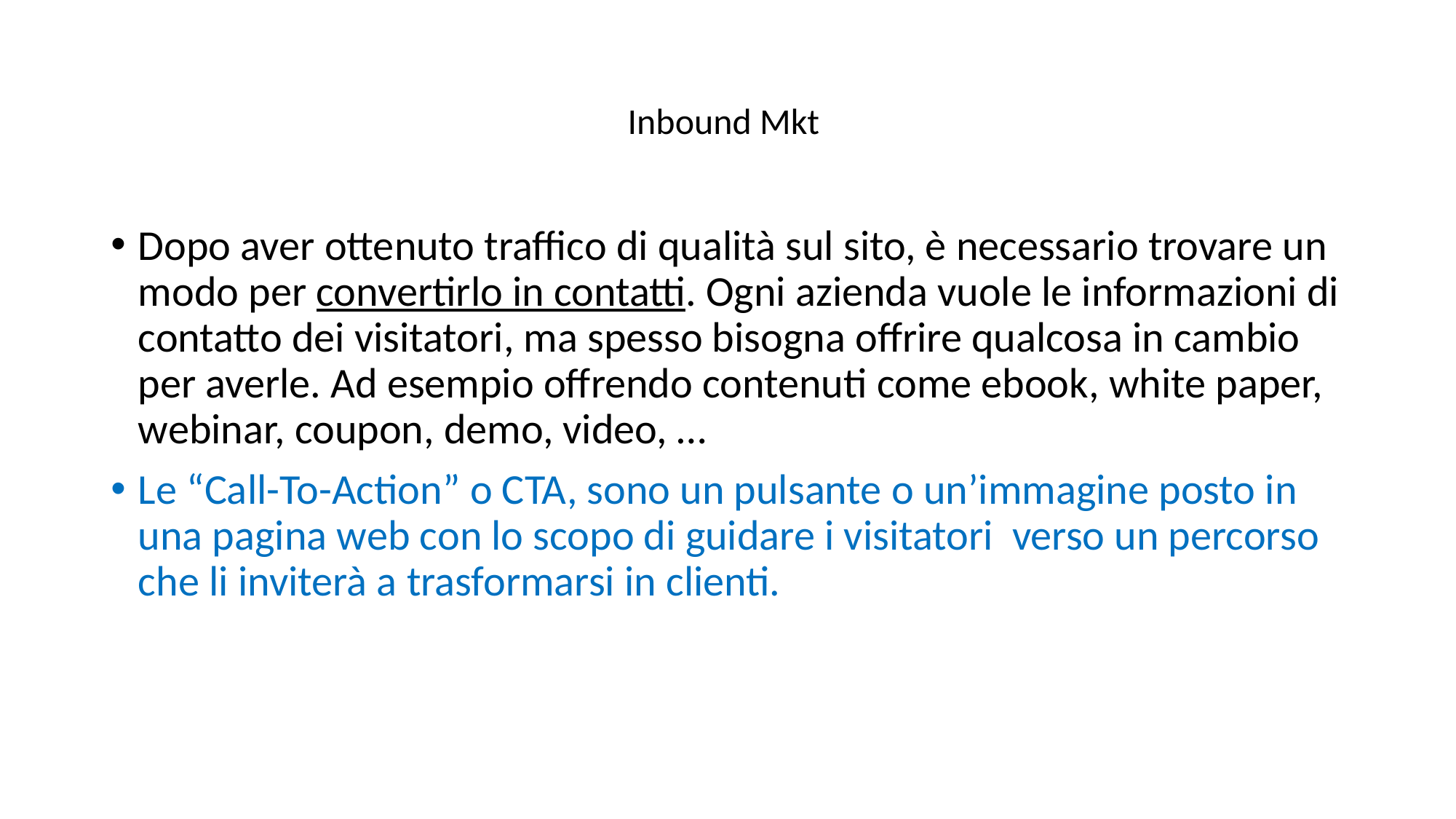

# Inbound Mkt
Dopo aver ottenuto traffico di qualità sul sito, è necessario trovare un modo per convertirlo in contatti. Ogni azienda vuole le informazioni di contatto dei visitatori, ma spesso bisogna offrire qualcosa in cambio per averle. Ad esempio offrendo contenuti come ebook, white paper, webinar, coupon, demo, video, …
Le “Call-To-Action” o CTA, sono un pulsante o un’immagine posto in una pagina web con lo scopo di guidare i visitatori  verso un percorso che li inviterà a trasformarsi in clienti.